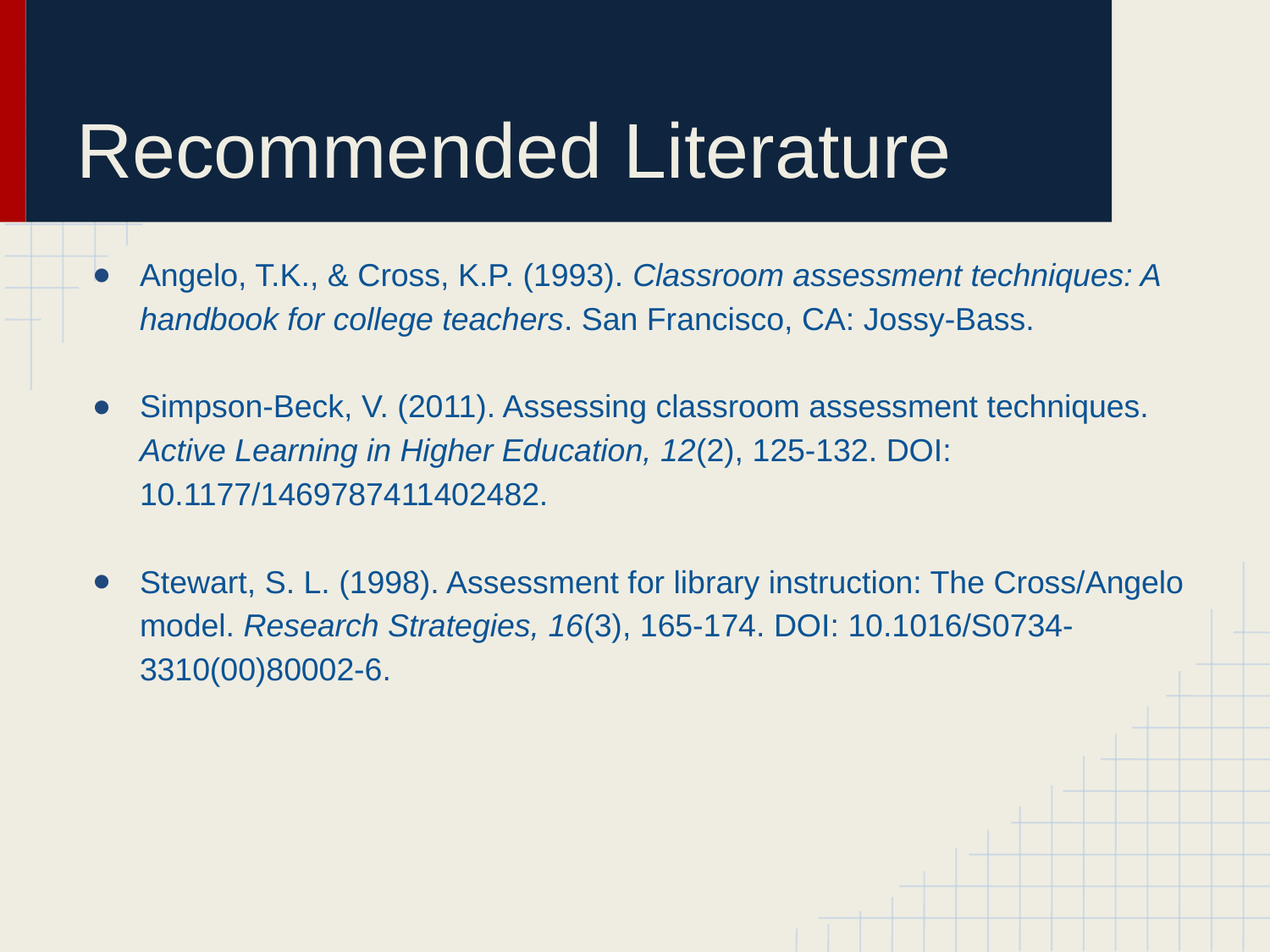

# Recommended Literature
Angelo, T.K., & Cross, K.P. (1993). Classroom assessment techniques: A handbook for college teachers. San Francisco, CA: Jossy-Bass.

Simpson-Beck, V. (2011). Assessing classroom assessment techniques. Active Learning in Higher Education, 12(2), 125-132. DOI: 10.1177/1469787411402482.

Stewart, S. L. (1998). Assessment for library instruction: The Cross/Angelo model. Research Strategies, 16(3), 165-174. DOI: 10.1016/S0734-3310(00)80002-6.